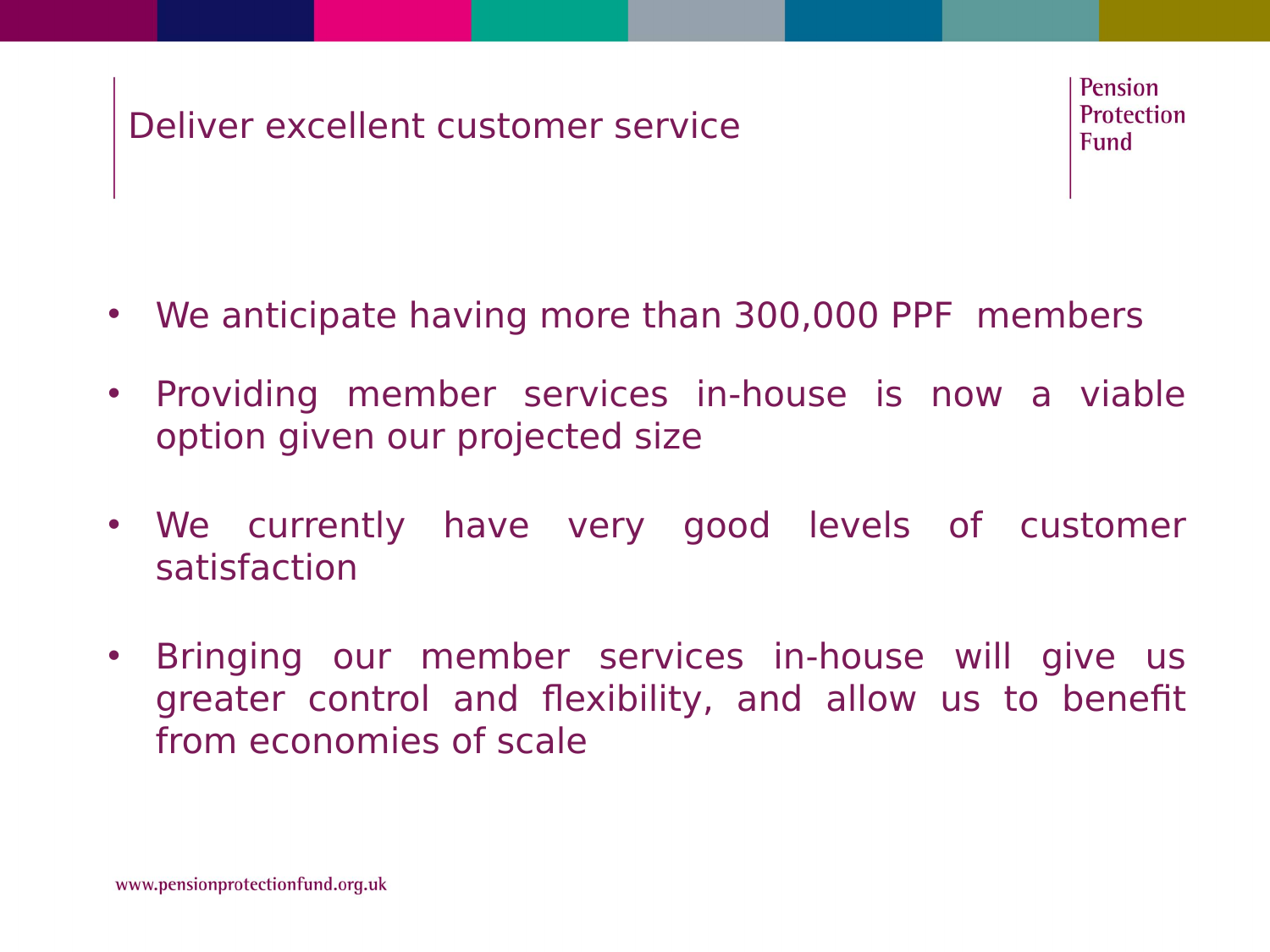

# Deliver excellent customer service
We anticipate having more than 300,000 PPF  members

Providing member services in-house is now a viable option given our projected size

We currently have very good levels of customer satisfaction

Bringing our member services in-house will give us greater control and flexibility, and allow us to benefit from economies of scale